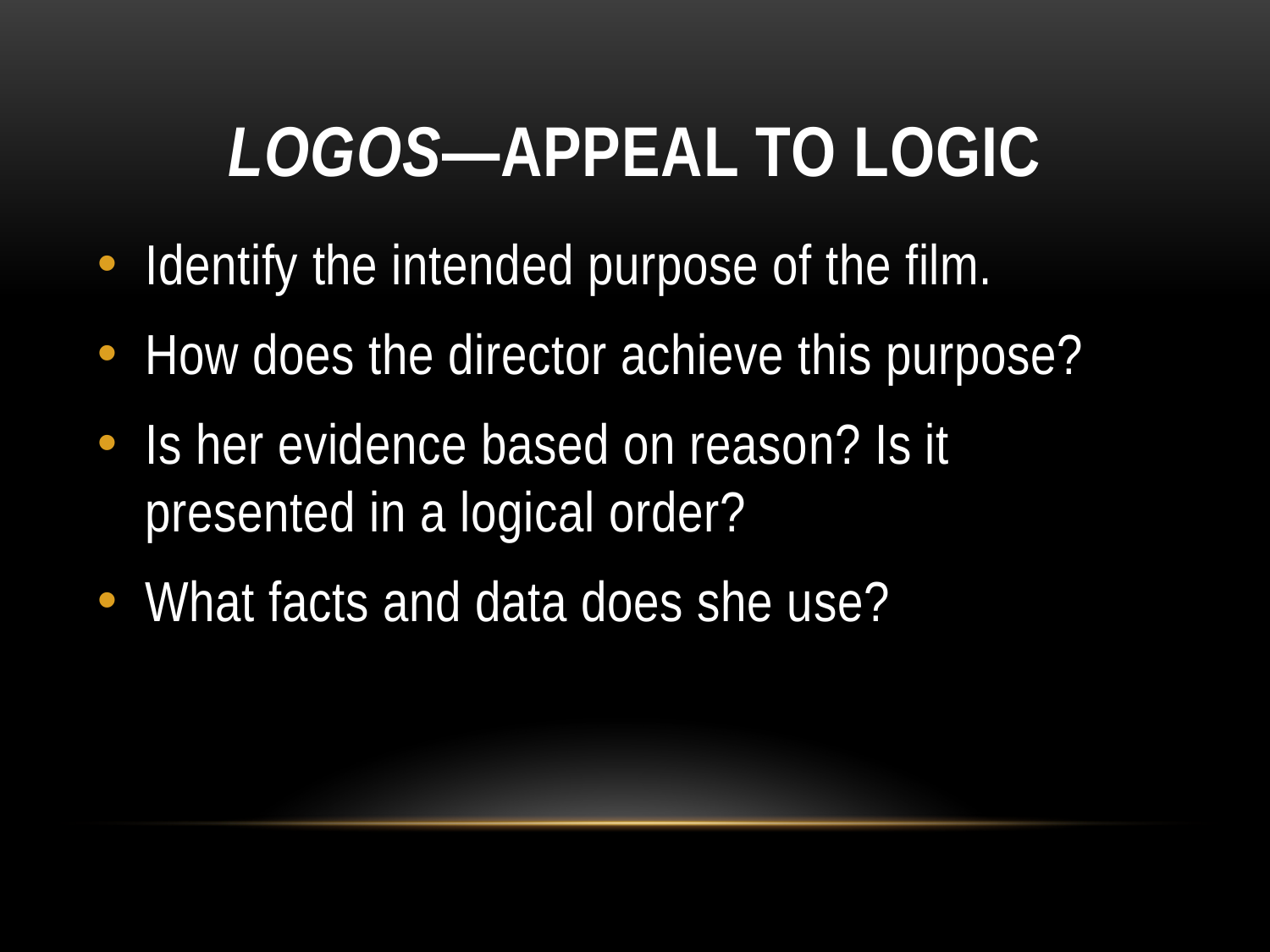

# Logos—appeal to logic
Identify the intended purpose of the film.
How does the director achieve this purpose?
Is her evidence based on reason? Is it presented in a logical order?
What facts and data does she use?